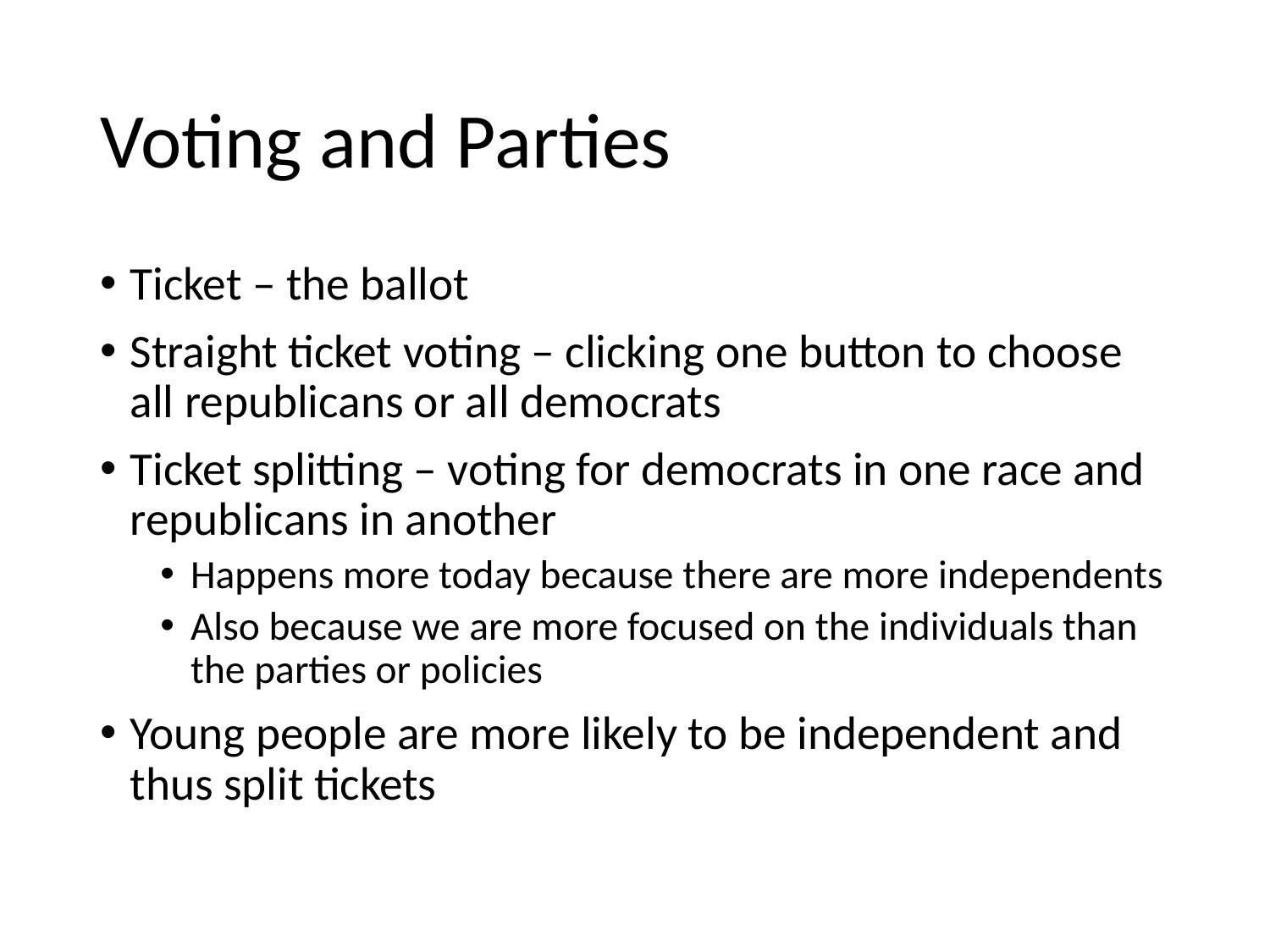

# Voting and Parties
Ticket – the ballot
Straight ticket voting – clicking one button to choose all republicans or all democrats
Ticket splitting – voting for democrats in one race and republicans in another
Happens more today because there are more independents
Also because we are more focused on the individuals than the parties or policies
Young people are more likely to be independent and thus split tickets